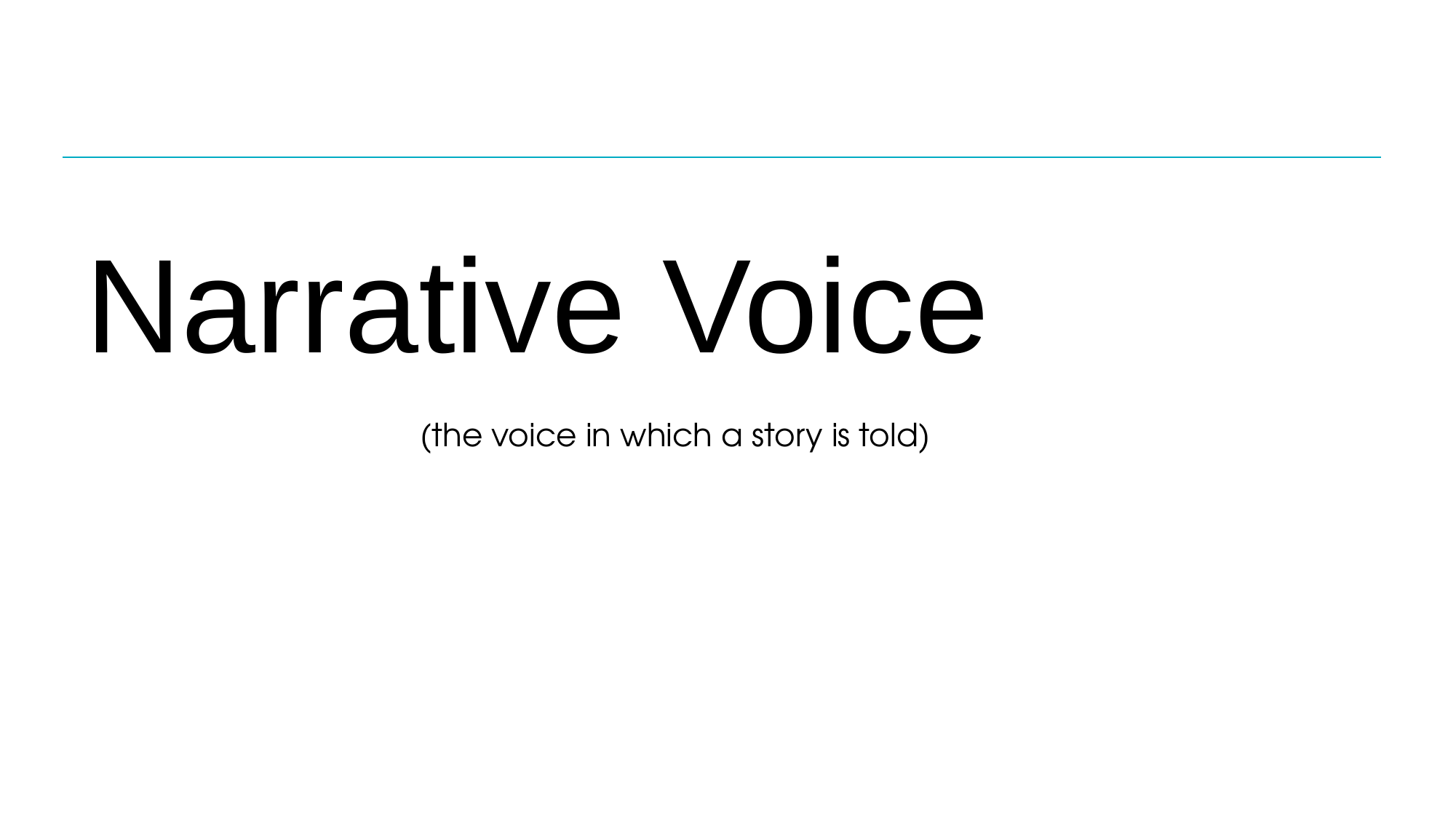

# Narrative Voice
(the voice in which a story is told)